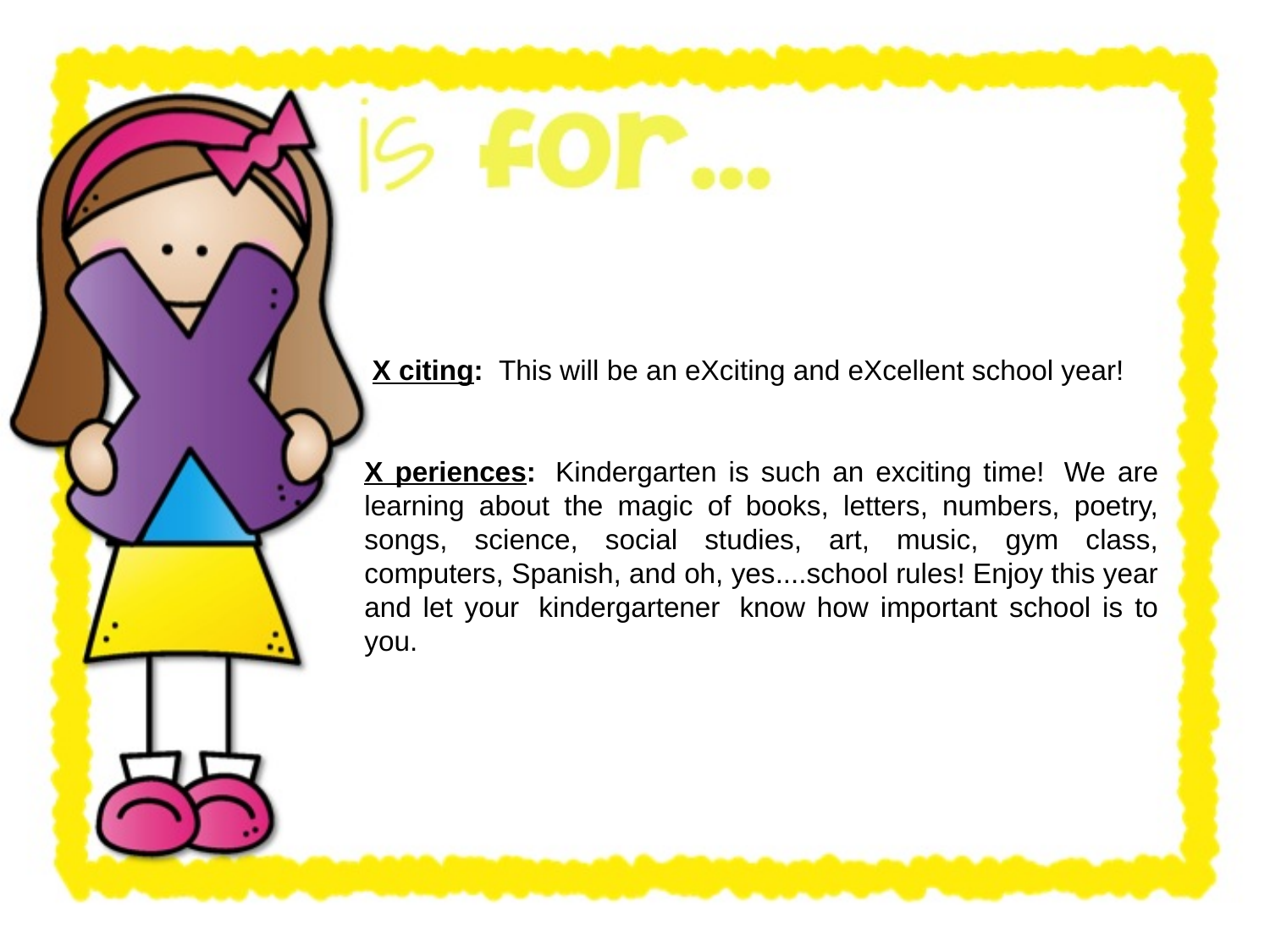

X citing:  This will be an eXciting and eXcellent school year!

X periences:  Kindergarten is such an exciting time!  We are learning about the magic of books, letters, numbers, poetry, songs, science, social studies, art, music, gym class, computers, Spanish, and oh, yes....school rules! Enjoy this year and let your  kindergartener  know how important school is to you.